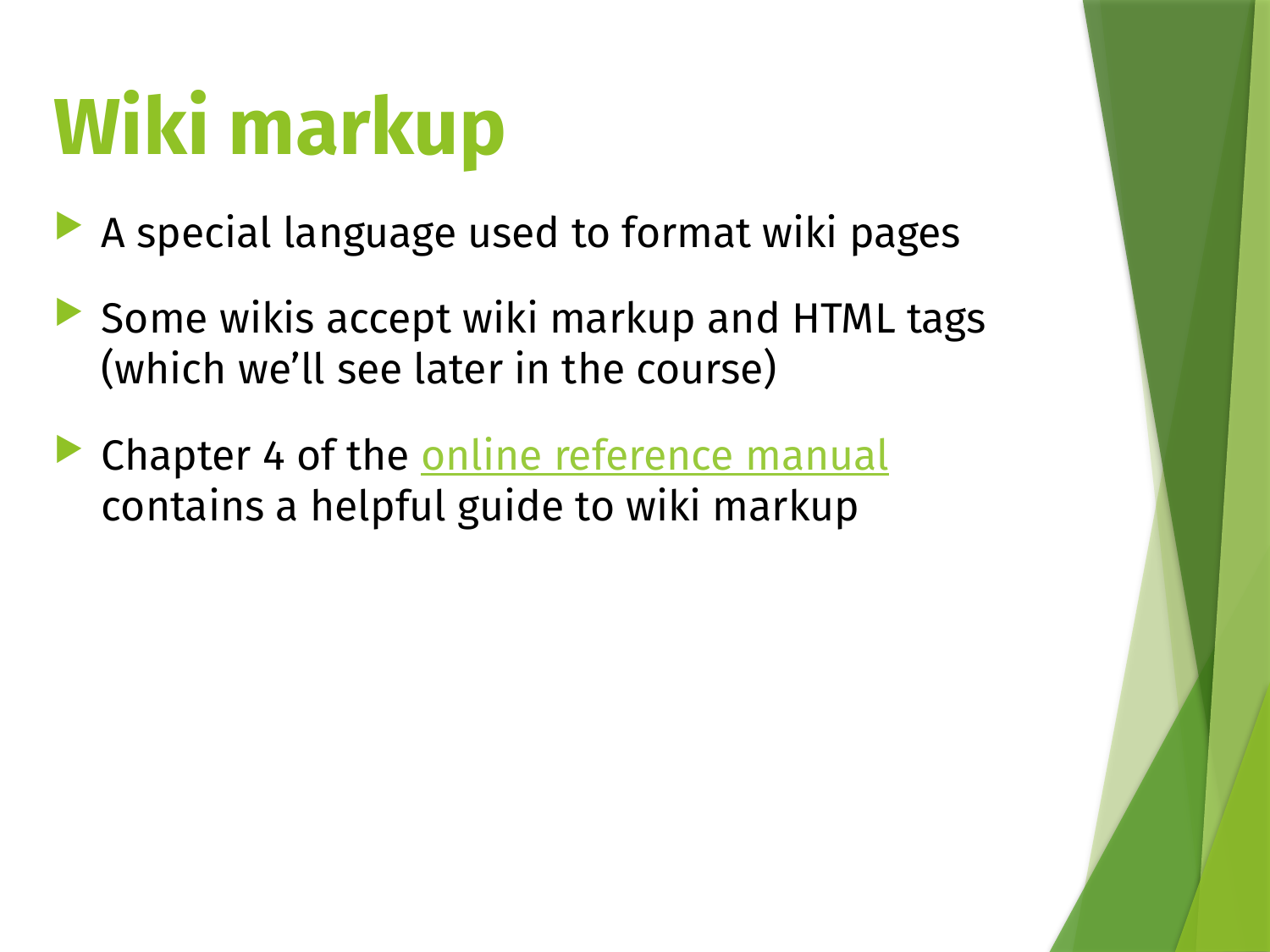

# Wiki markup
A special language used to format wiki pages
Some wikis accept wiki markup and HTML tags (which we’ll see later in the course)
Chapter 4 of the online reference manual contains a helpful guide to wiki markup